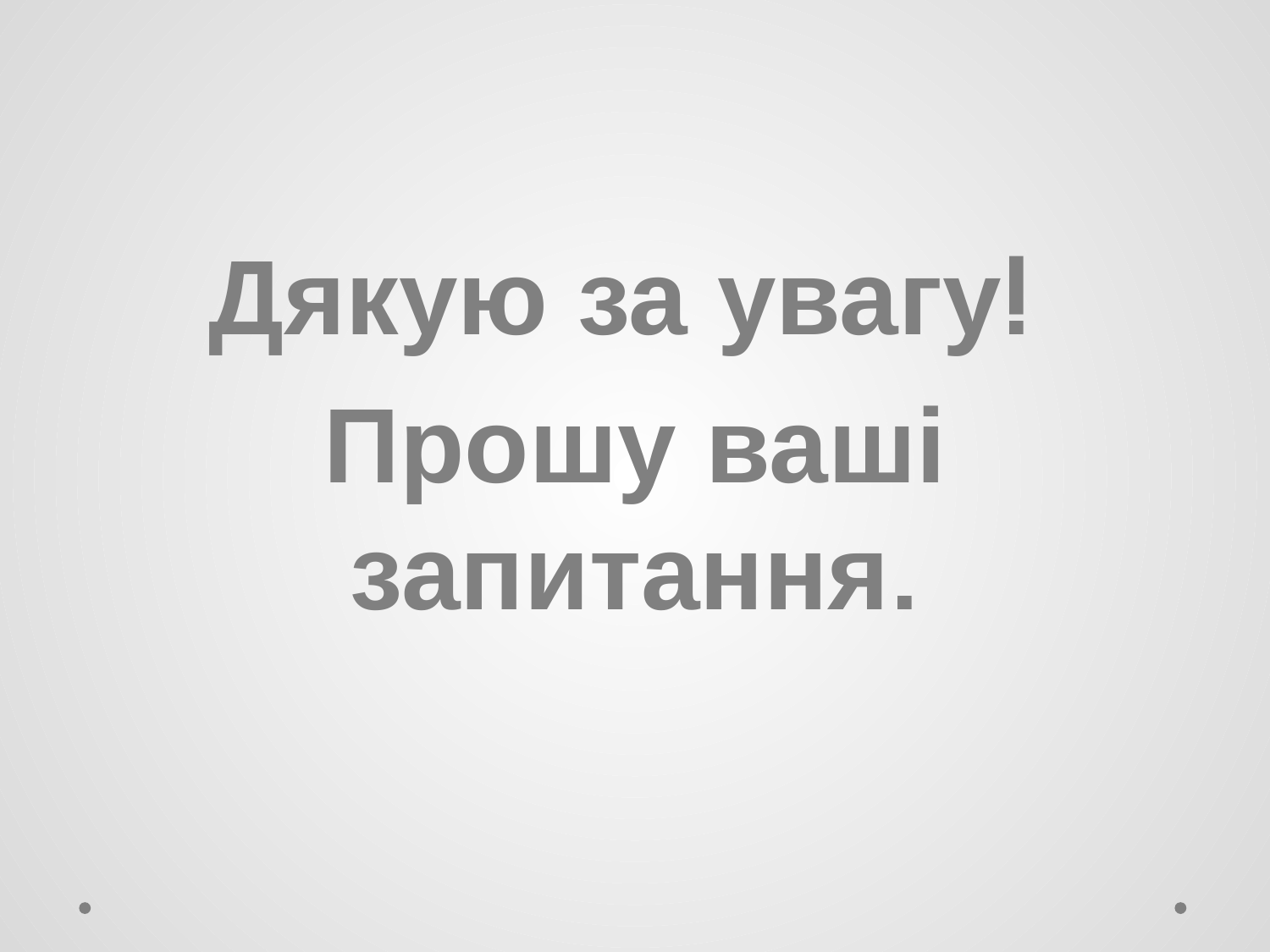

#
Дякую за увагу!
Прошу ваші запитання.